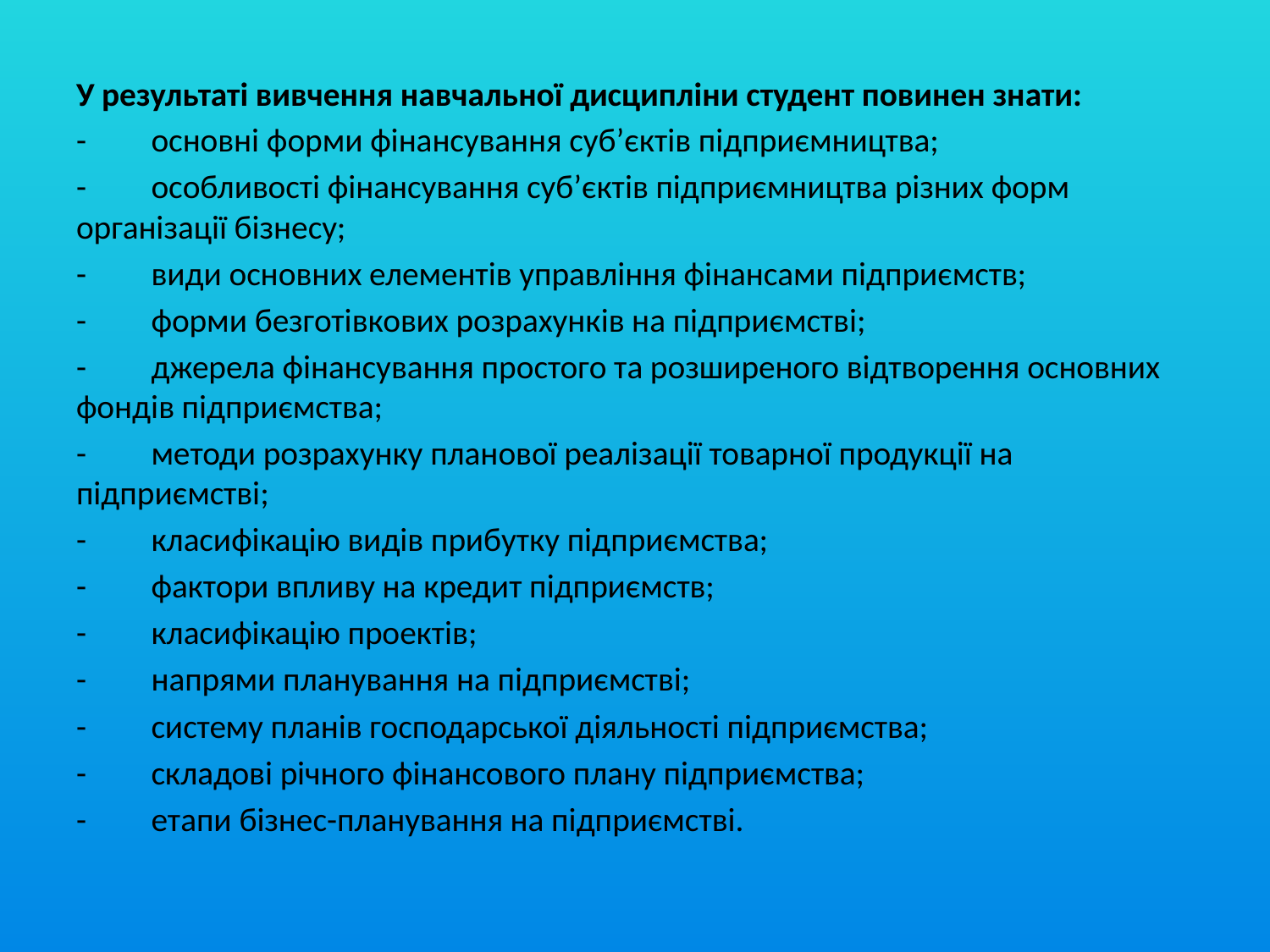

У результаті вивчення навчальної дисципліни студент повинен знати:
-	основні форми фінансування суб’єктів підприємництва;
-	особливості фінансування суб’єктів підприємництва різних форм організації бізнесу;
-	види основних елементів управління фінансами підприємств;
-	форми безготівкових розрахунків на підприємстві;
-	джерела фінансування простого та розширеного відтворення основних фондів підприємства;
-	методи розрахунку планової реалізації товарної продукції на підприємстві;
-	класифікацію видів прибутку підприємства;
-	фактори впливу на кредит підприємств;
-	класифікацію проектів;
-	напрями планування на підприємстві;
-	систему планів господарської діяльності підприємства;
-	складові річного фінансового плану підприємства;
-	етапи бізнес-планування на підприємстві.